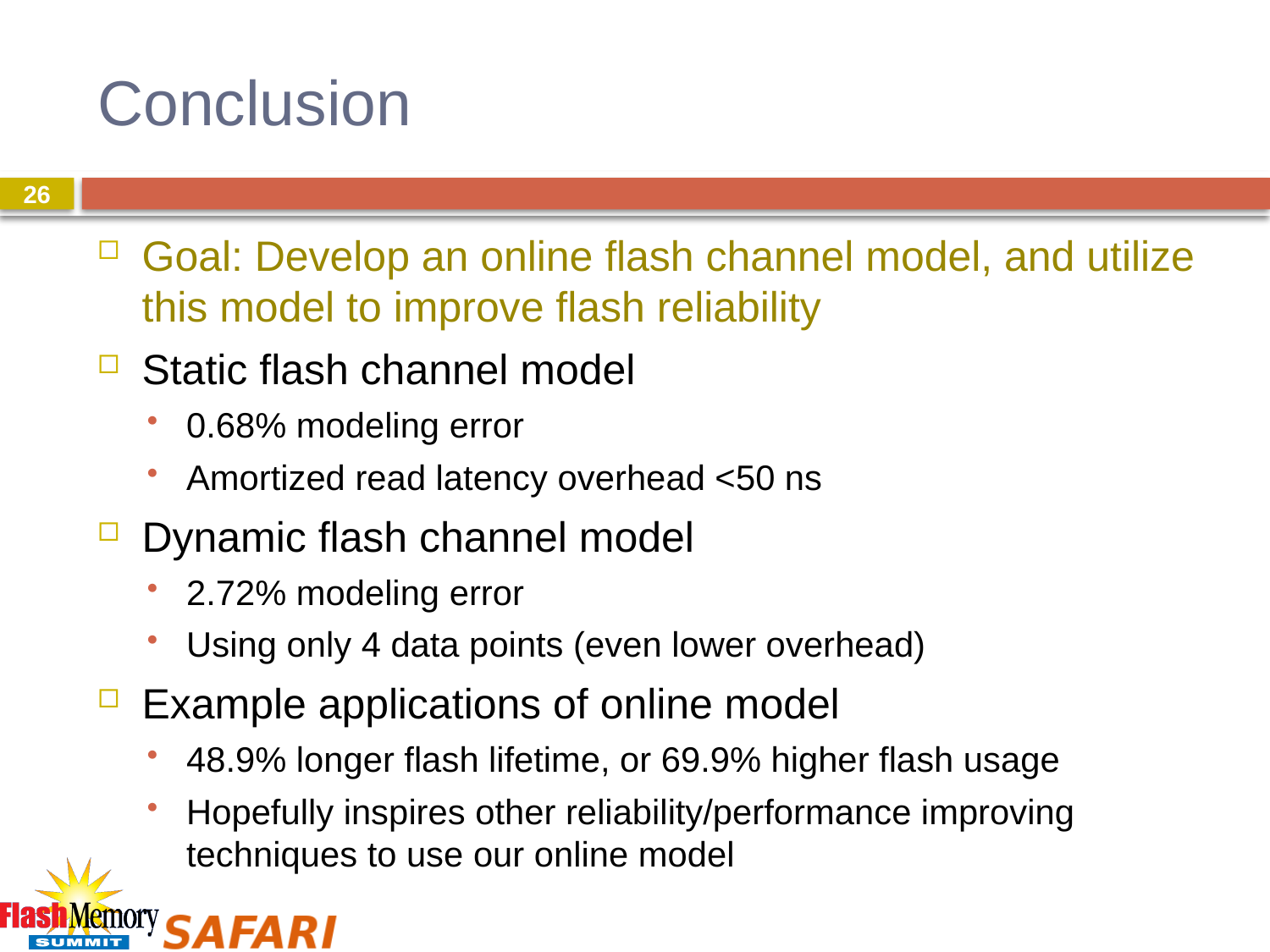

# Conclusion
26
Goal: Develop an online flash channel model, and utilize this model to improve flash reliability
Static flash channel model
0.68% modeling error
Amortized read latency overhead <50 ns
Dynamic flash channel model
2.72% modeling error
Using only 4 data points (even lower overhead)
Example applications of online model
48.9% longer flash lifetime, or 69.9% higher flash usage
Hopefully inspires other reliability/performance improving techniques to use our online model